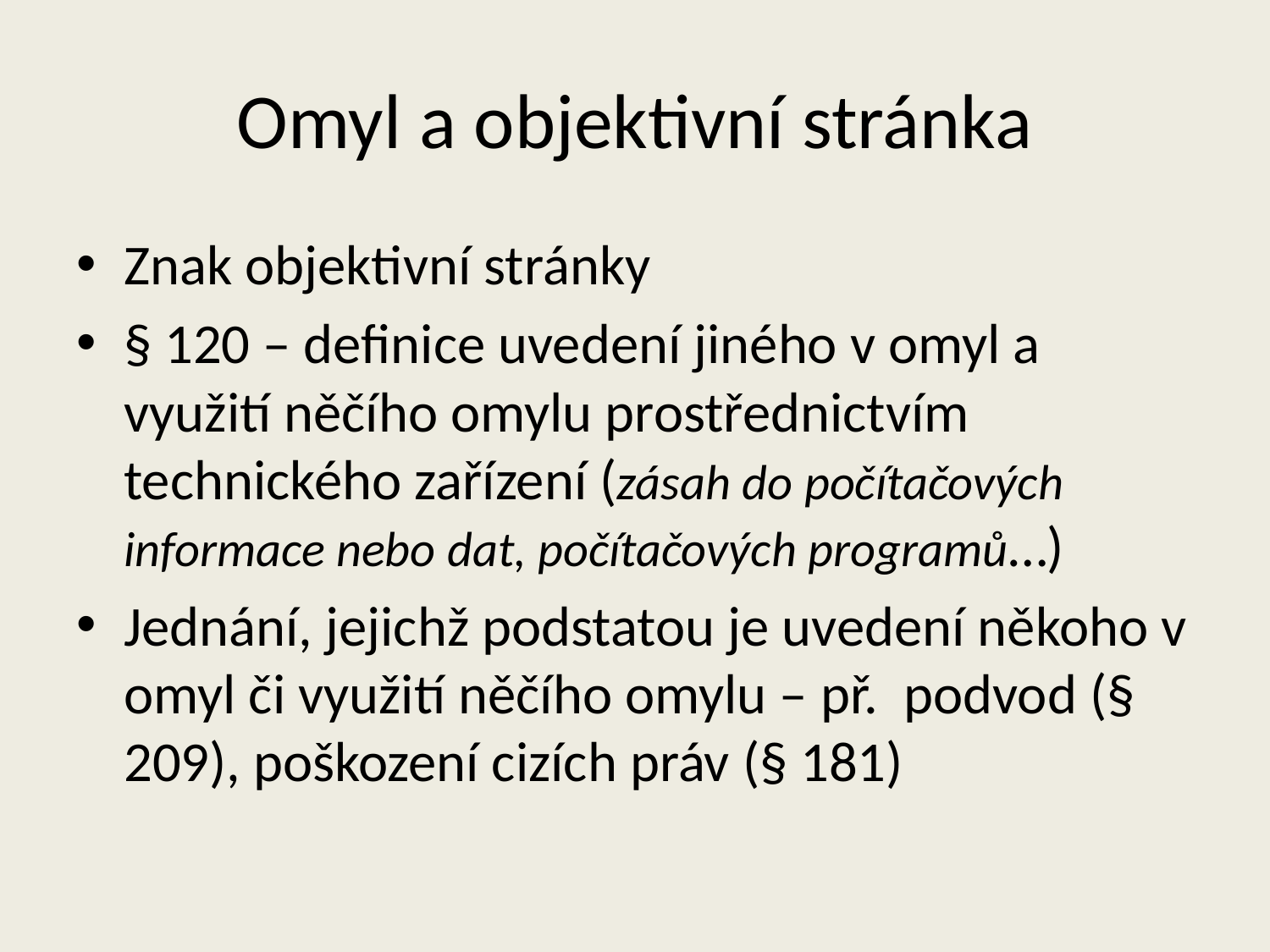

# Omyl a objektivní stránka
Znak objektivní stránky
§ 120 – definice uvedení jiného v omyl a využití něčího omylu prostřednictvím technického zařízení (zásah do počítačových informace nebo dat, počítačových programů…)
Jednání, jejichž podstatou je uvedení někoho v omyl či využití něčího omylu – př.  podvod (§ 209), poškození cizích práv (§ 181)